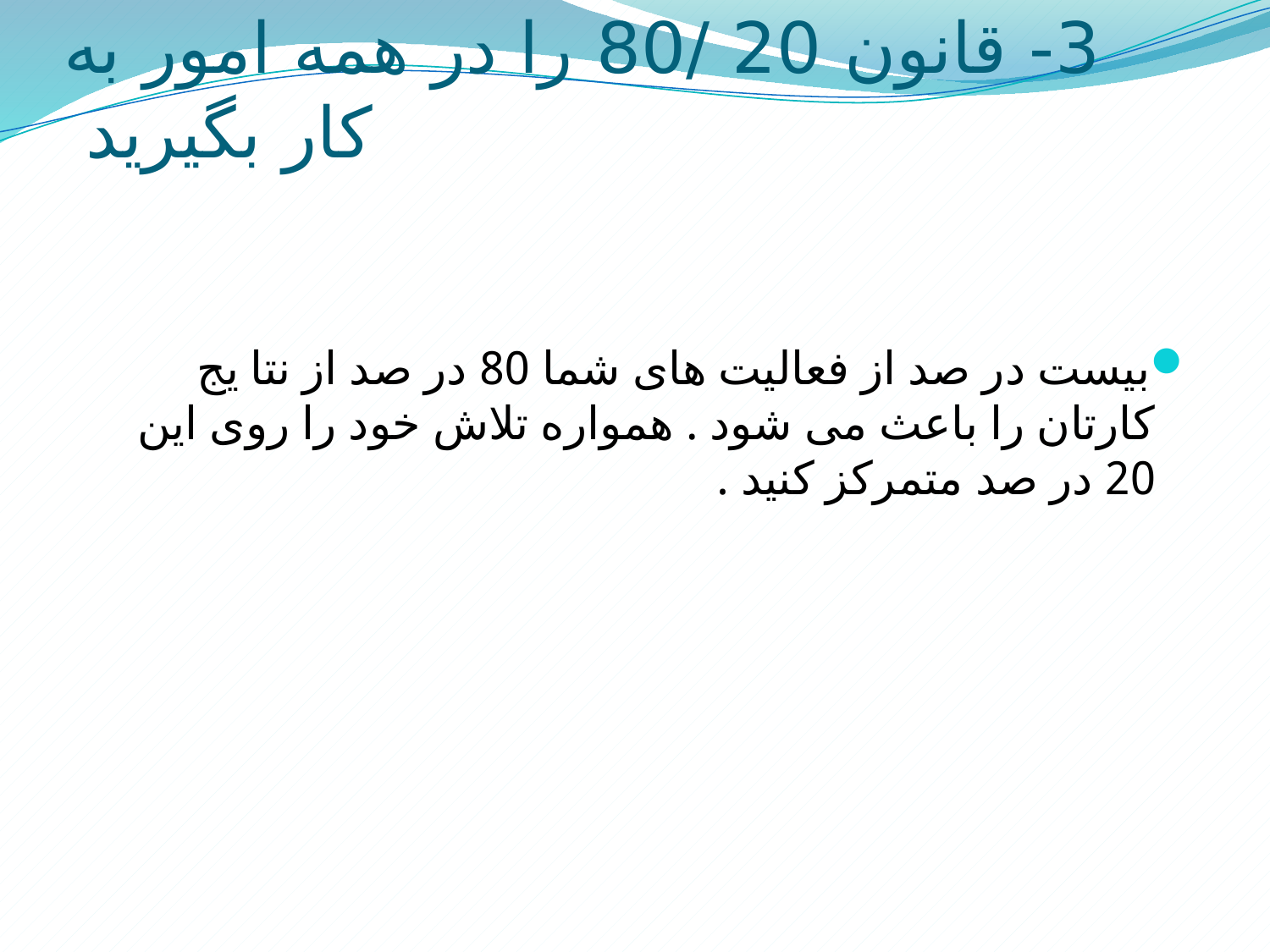

# 3- قانون 20 /80 را در همه امور به کار بگیرید

بیست در صد از فعالیت های شما 80 در صد از نتا یج کارتان را باعث می شود . همواره تلاش خود را روی این 20 در صد متمرکز کنید .